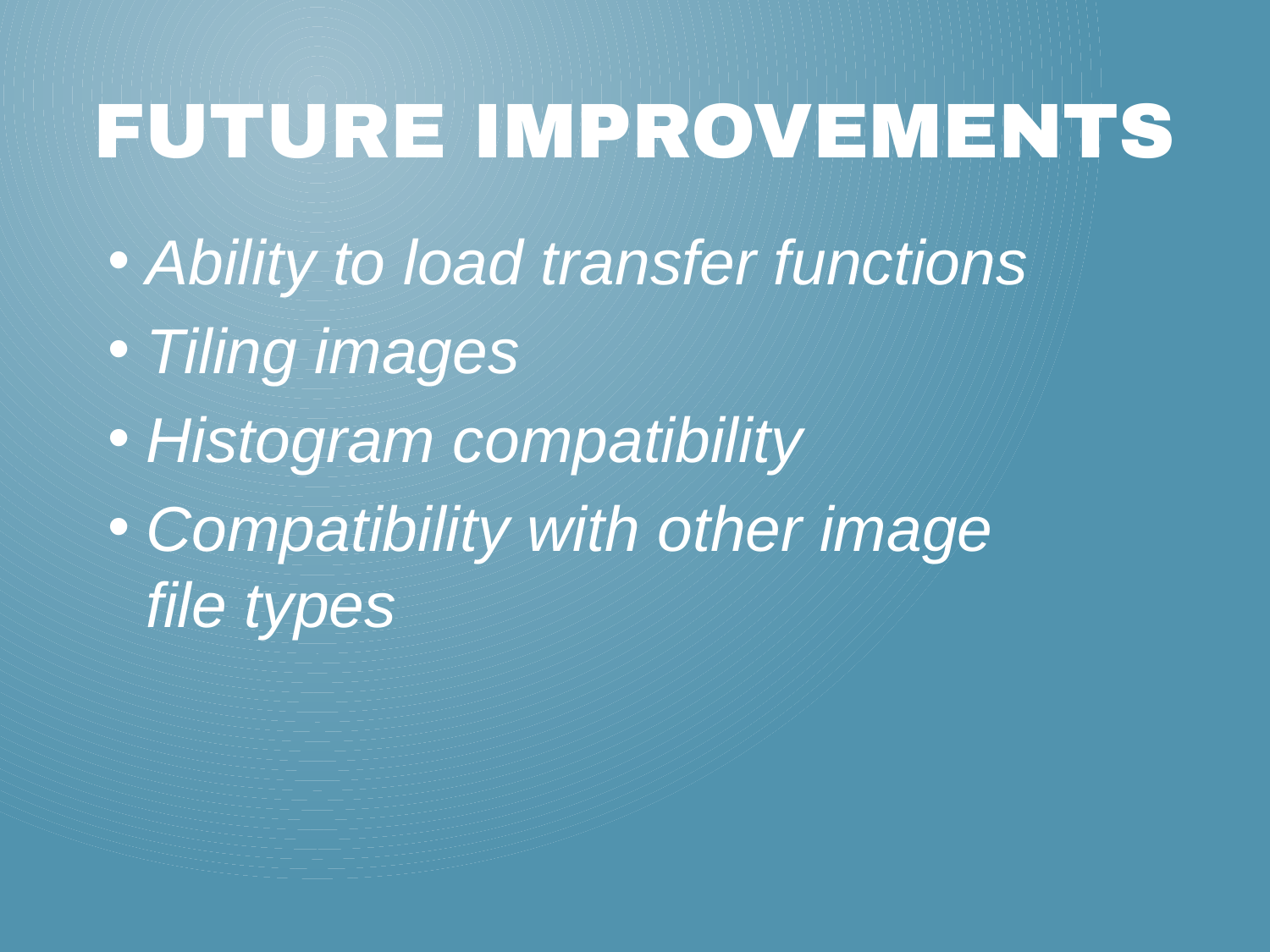

# Future Improvements
Ability to load transfer functions
Tiling images
Histogram compatibility
Compatibility with other image file types